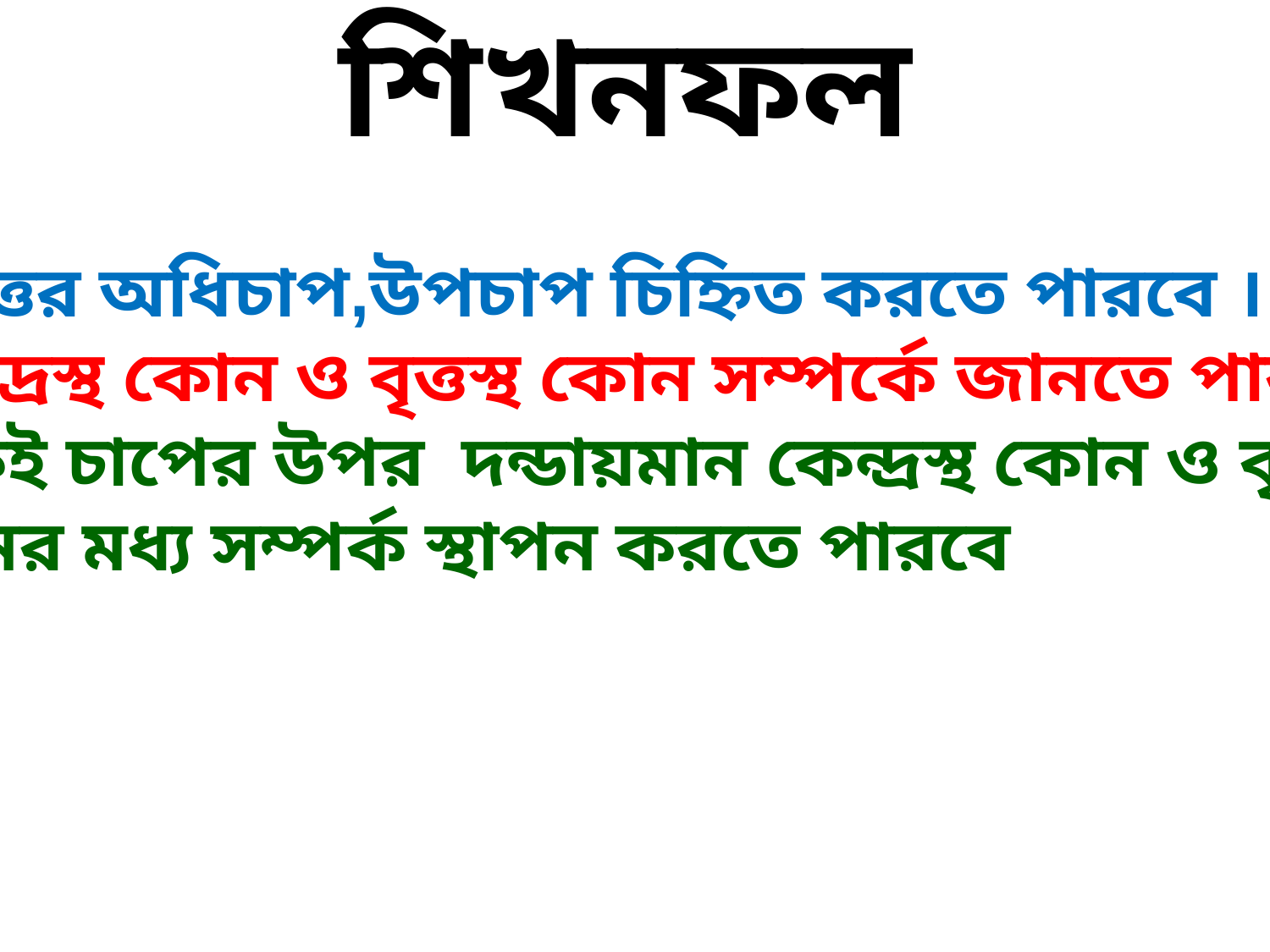

শিখনফল
১। বৃত্তের অধিচাপ,উপচাপ চিহ্নিত করতে পারবে ।
২। কেদ্রস্থ কোন ও বৃত্তস্থ কোন সম্পর্কে জানতে পারবে ।
৩।একই চাপের উপর  দন্ডায়মান কেন্দ্রস্থ কোন ও বৃত্তস্থ
 কোনের মধ্য সম্পর্ক স্থাপন করতে পারবে